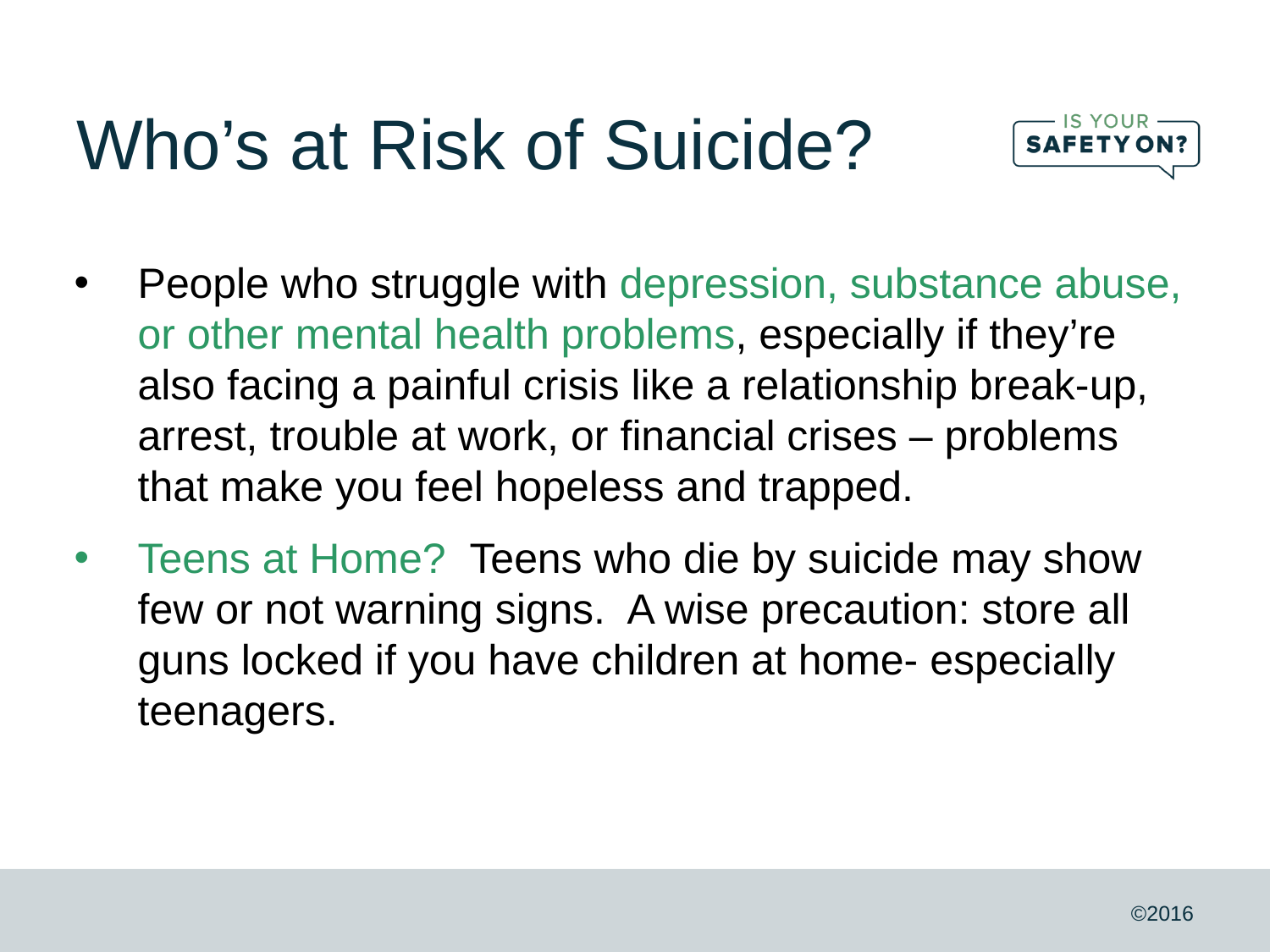

# Who’s at Risk of Suicide?
People who struggle with depression, substance abuse, or other mental health problems, especially if they’re also facing a painful crisis like a relationship break-up, arrest, trouble at work, or financial crises – problems that make you feel hopeless and trapped.
Teens at Home?  Teens who die by suicide may show few or not warning signs.  A wise precaution: store all guns locked if you have children at home- especially teenagers.